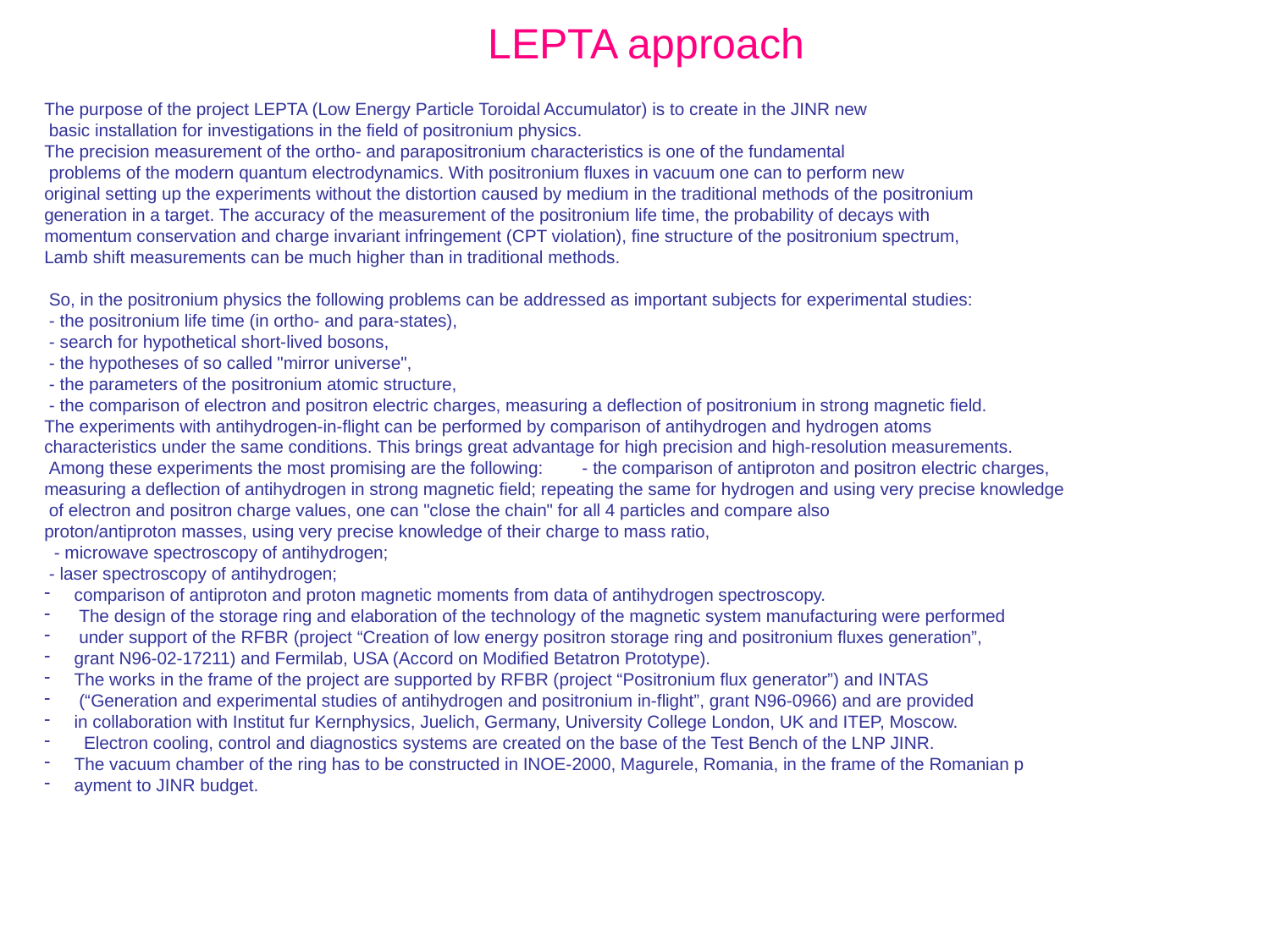

# LEPTA approach
The purpose of the project LEPTA (Low Energy Particle Toroidal Accumulator) is to create in the JINR new
 basic installation for investigations in the field of positronium physics.
The precision measurement of the ortho- and parapositronium characteristics is one of the fundamental
 problems of the modern quantum electrodynamics. With positronium fluxes in vacuum one can to perform new
original setting up the experiments without the distortion caused by medium in the traditional methods of the positronium
generation in a target. The accuracy of the measurement of the positronium life time, the probability of decays with
momentum conservation and charge invariant infringement (CPT violation), fine structure of the positronium spectrum,
Lamb shift measurements can be much higher than in traditional methods.

 So, in the positronium physics the following problems can be addressed as important subjects for experimental studies:
 - the positronium life time (in ortho- and para-states),
 - search for hypothetical short-lived bosons,
 - the hypotheses of so called "mirror universe",
 - the parameters of the positronium atomic structure,
 - the comparison of electron and positron electric charges, measuring a deflection of positronium in strong magnetic field.
The experiments with antihydrogen-in-flight can be performed by comparison of antihydrogen and hydrogen atoms
characteristics under the same conditions. This brings great advantage for high precision and high-resolution measurements.
 Among these experiments the most promising are the following:         - the comparison of antiproton and positron electric charges,
measuring a deflection of antihydrogen in strong magnetic field; repeating the same for hydrogen and using very precise knowledge
 of electron and positron charge values, one can "close the chain" for all 4 particles and compare also
proton/antiproton masses, using very precise knowledge of their charge to mass ratio,
  - microwave spectroscopy of antihydrogen;
 - laser spectroscopy of antihydrogen;
comparison of antiproton and proton magnetic moments from data of antihydrogen spectroscopy.
 The design of the storage ring and elaboration of the technology of the magnetic system manufacturing were performed
 under support of the RFBR (project “Creation of low energy positron storage ring and positronium fluxes generation”,
grant N96-02-17211) and Fermilab, USA (Accord on Modified Betatron Prototype).
The works in the frame of the project are supported by RFBR (project “Positronium flux generator”) and INTAS
 (“Generation and experimental studies of antihydrogen and positronium in-flight”, grant N96-0966) and are provided
in collaboration with Institut fur Kernphysics, Juelich, Germany, University College London, UK and ITEP, Moscow.
   Electron cooling, control and diagnostics systems are created on the base of the Test Bench of the LNP JINR.
 The vacuum chamber of the ring has to be constructed in INOE-2000, Magurele, Romania, in the frame of the Romanian p
ayment to JINR budget.